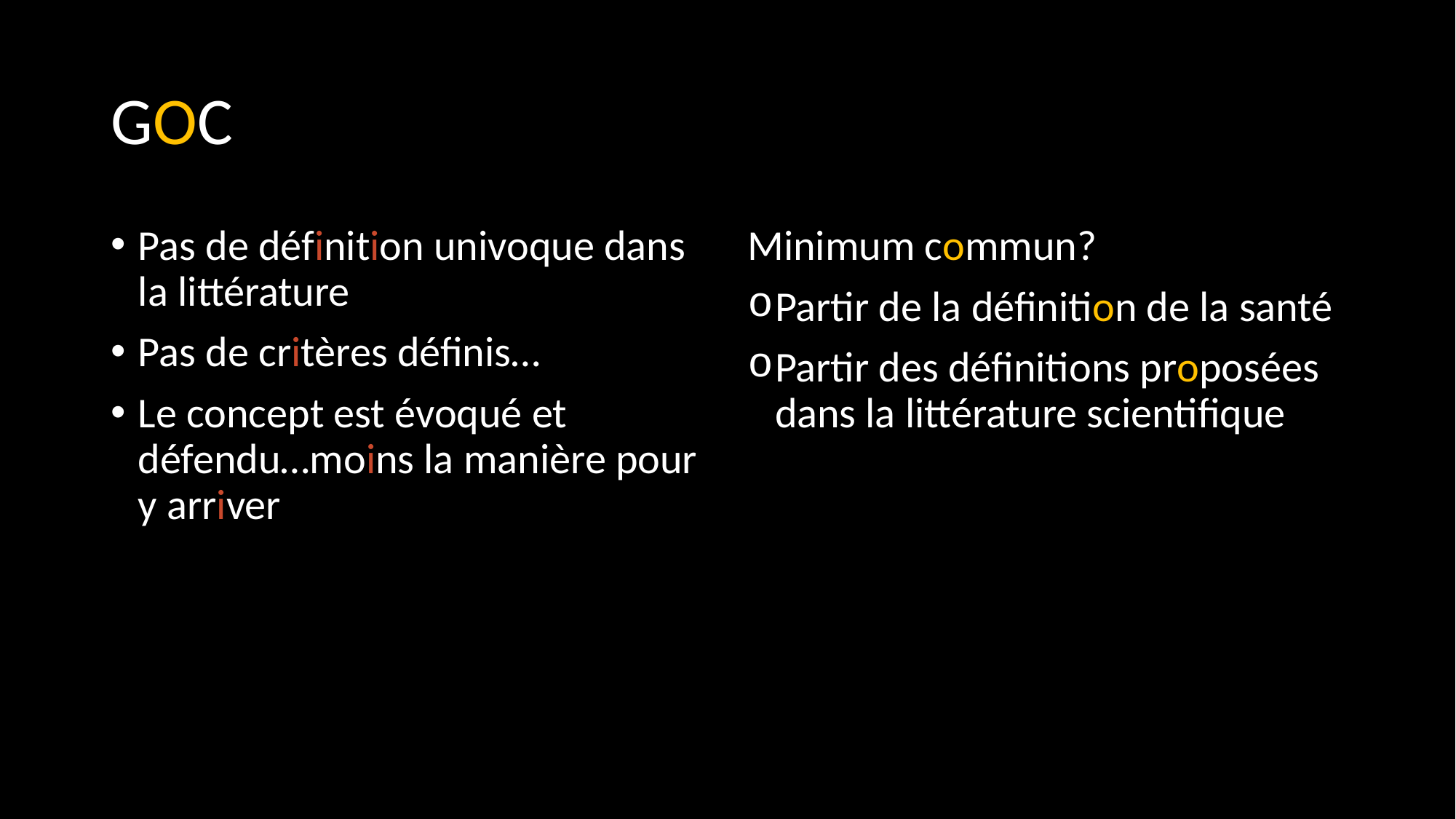

# GOC
Pas de définition univoque dans la littérature
Pas de critères définis…
Le concept est évoqué et défendu…moins la manière pour y arriver
Minimum commun?
Partir de la définition de la santé
Partir des définitions proposées dans la littérature scientifique